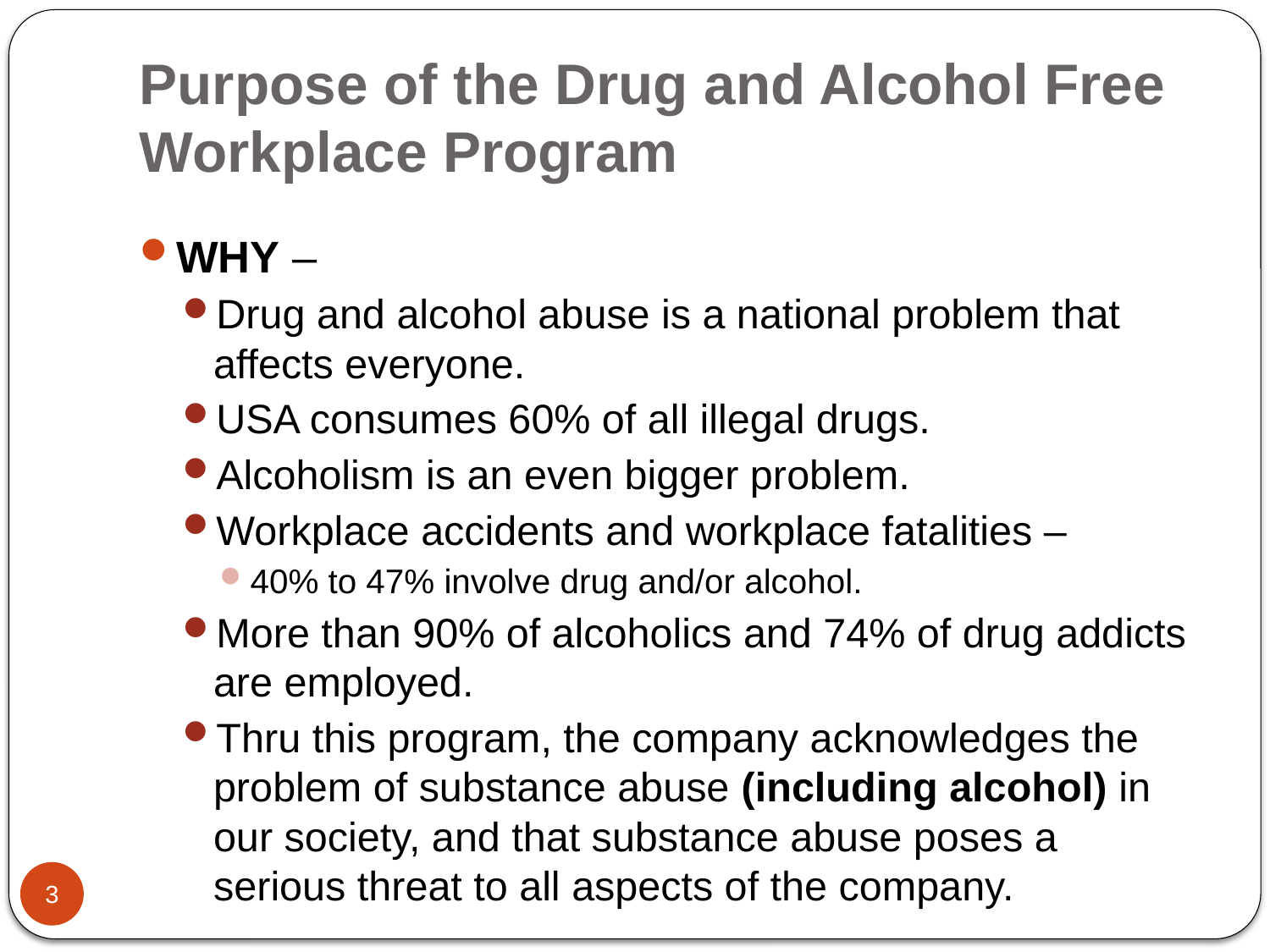

# Purpose of the Drug and Alcohol Free Workplace Program
WHY –
Drug and alcohol abuse is a national problem that affects everyone.
USA consumes 60% of all illegal drugs.
Alcoholism is an even bigger problem.
Workplace accidents and workplace fatalities –
40% to 47% involve drug and/or alcohol.
More than 90% of alcoholics and 74% of drug addicts are employed.
Thru this program, the company acknowledges the problem of substance abuse (including alcohol) in our society, and that substance abuse poses a serious threat to all aspects of the company.

3